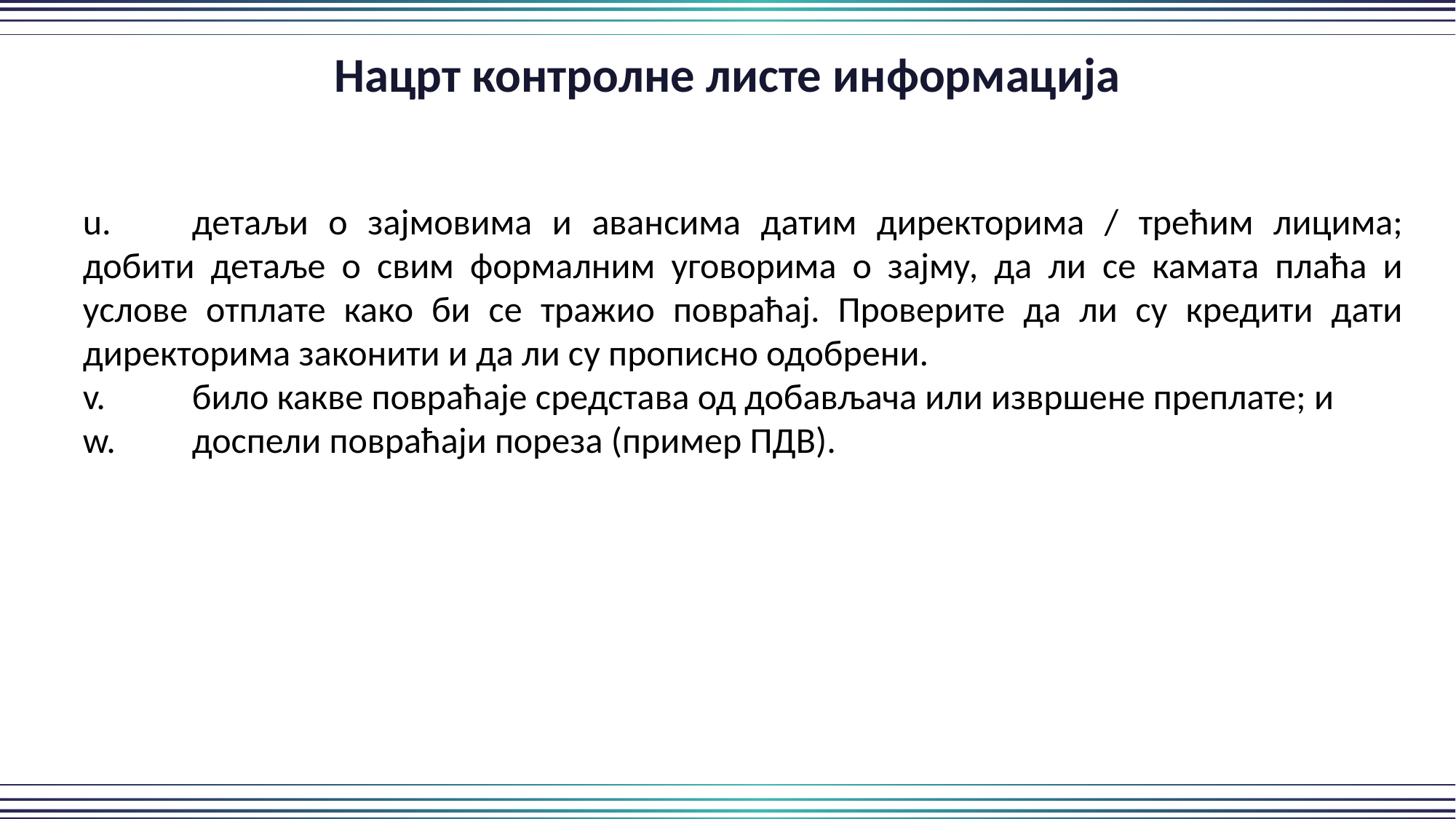

Нацрт контролне листе информација
u.	детаљи о зајмовима и авансима датим директорима / трећим лицима; добити детаље о свим формалним уговорима о зајму, да ли се камата плаћа и услове отплате како би се тражио повраћај. Проверите да ли су кредити дати директорима законити и да ли су прописно одобрени.
v.	било какве повраћаје средстава од добављача или извршене преплате; и
w.	доспели повраћаји пореза (пример ПДВ).